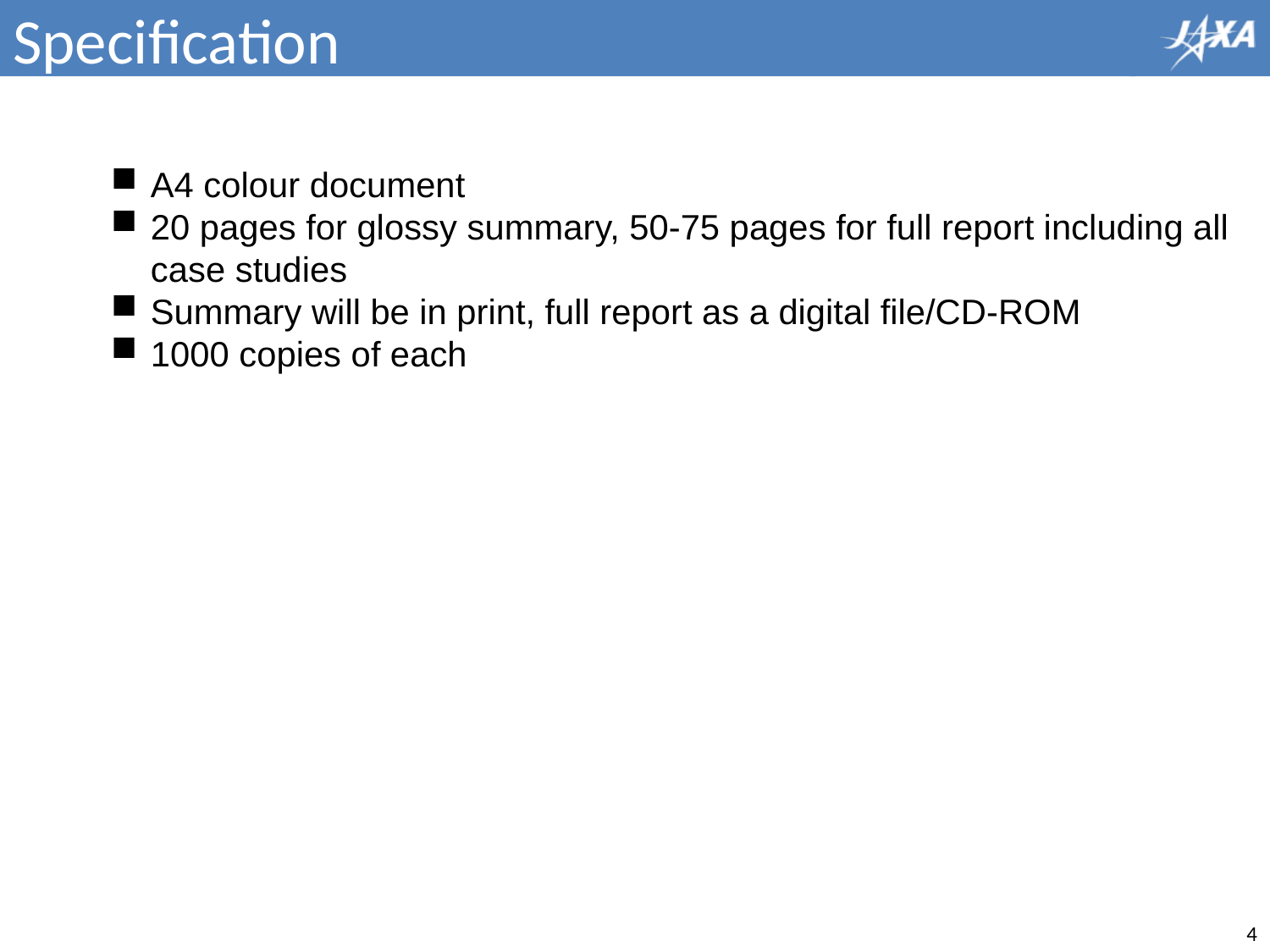

# Specification
A4 colour document
20 pages for glossy summary, 50-75 pages for full report including all case studies
Summary will be in print, full report as a digital file/CD-ROM
1000 copies of each
4